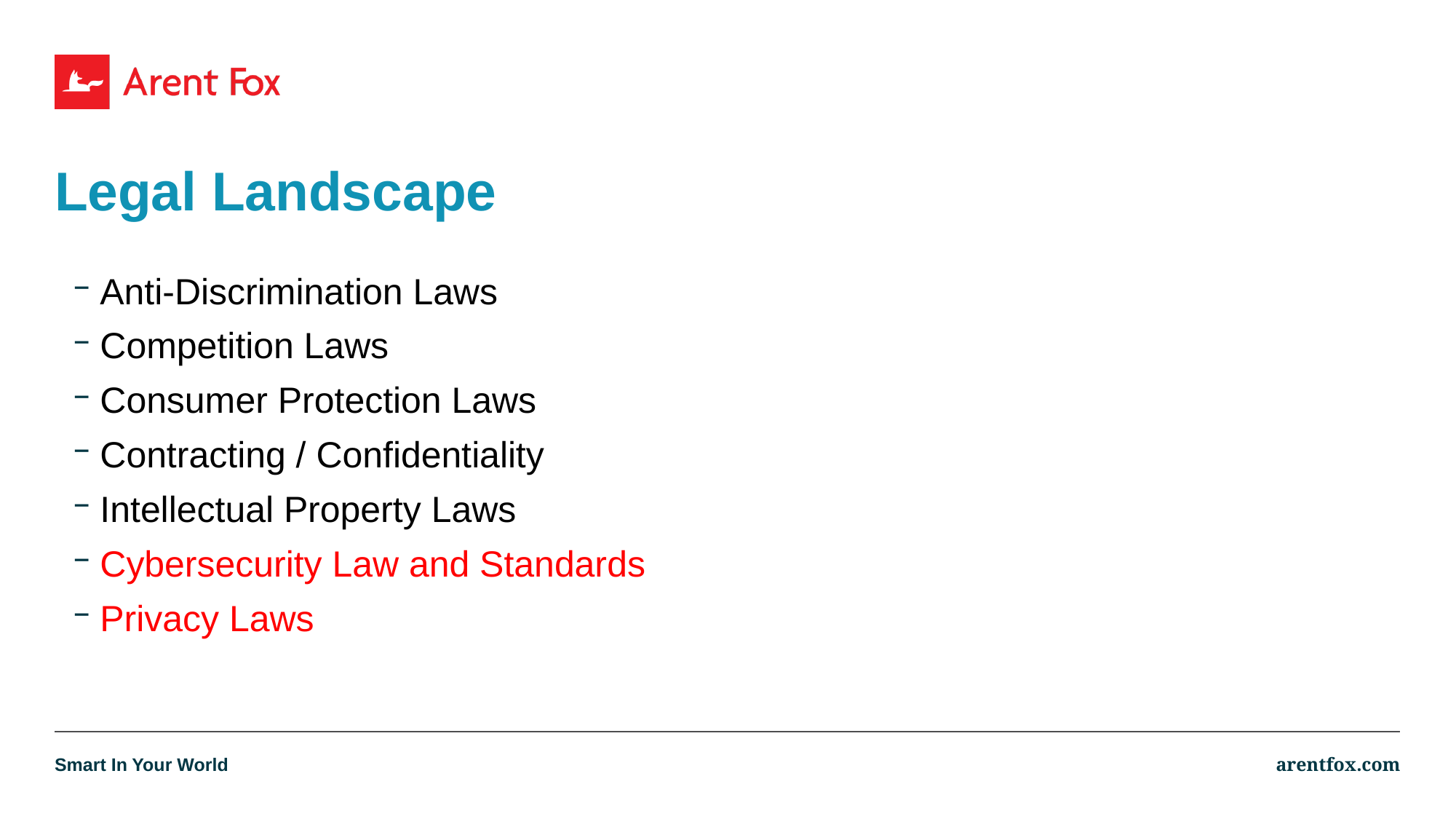

# Legal Landscape
Anti-Discrimination Laws
Competition Laws
Consumer Protection Laws
Contracting / Confidentiality
Intellectual Property Laws
Cybersecurity Law and Standards
Privacy Laws